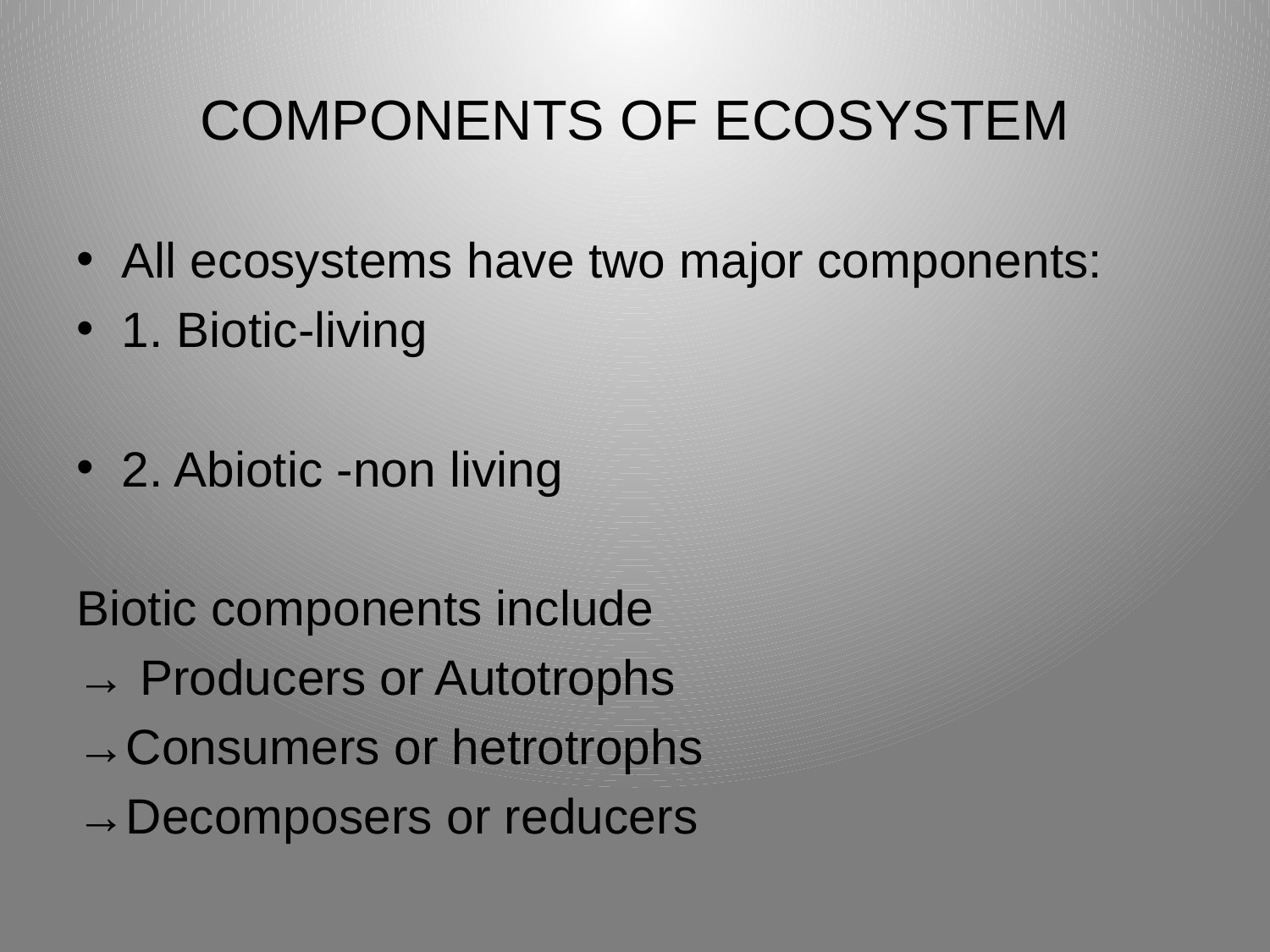

# COMPONENTS OF ECOSYSTEM
All ecosystems have two major components:
1. Biotic-living

2. Abiotic -non living

Biotic components include
→ Producers or Autotrophs
→Consumers or hetrotrophs
→Decomposers or reducers